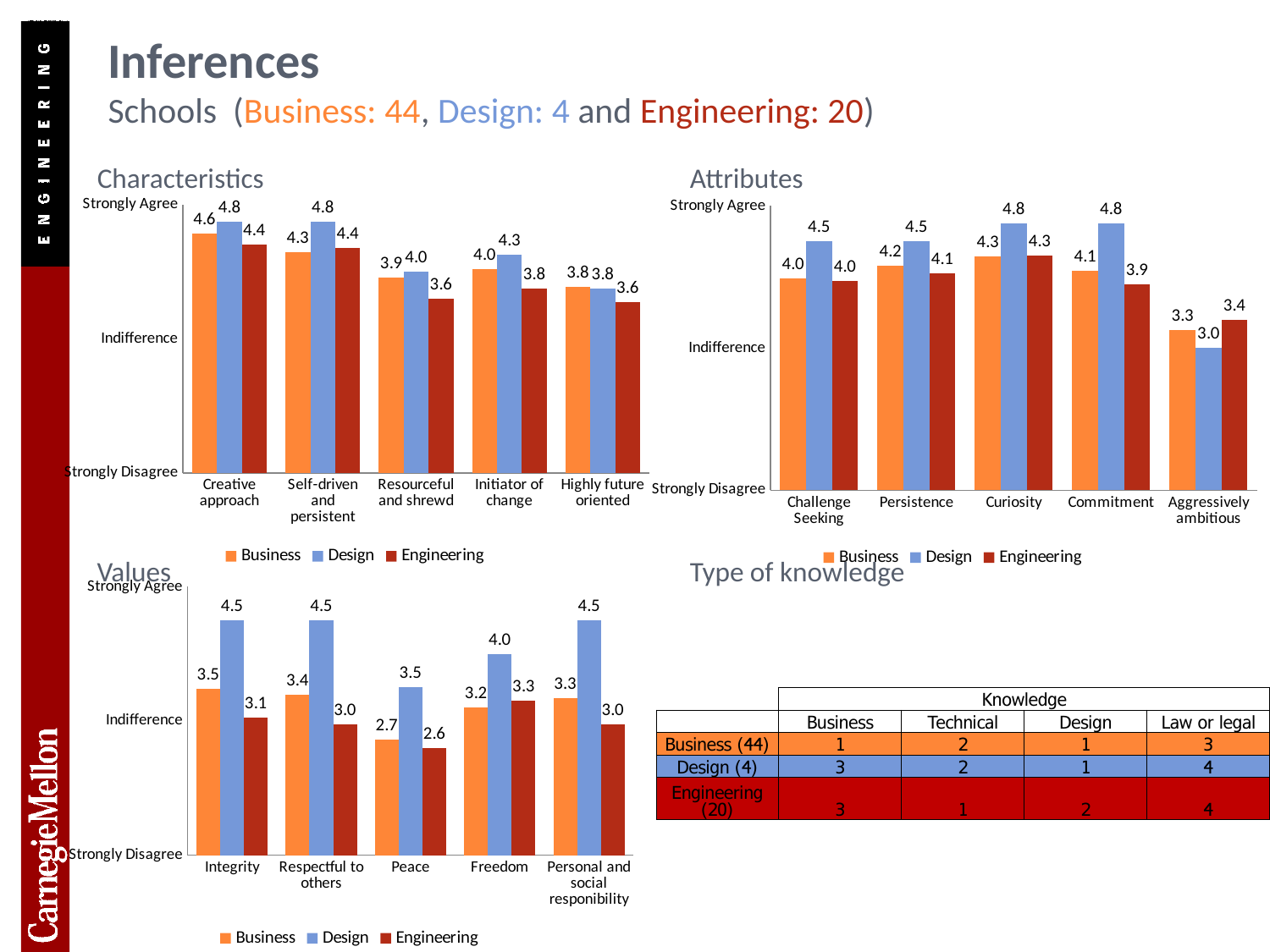

# Inferences Schools  (Business: 44, Design: 4 and Engineering: 20)
Characteristics
Attributes

### Chart

| Category | Business | Design | Engineering |
|---|---|---|---|
| Creative approach | 4.568181818181818 | 4.75 | 4.4 |
| Self-driven and persistent | 4.295454545454546 | 4.75 | 4.35 |
| Resourceful and shrewd | 3.909090909090909 | 4.0 | 3.6 |
| Initiator of change | 4.045454545454546 | 4.25 | 3.75 |
| Highly future oriented | 3.772727272727273 | 3.75 | 3.55 |

### Chart

| Category | Business | Design | Engineering |
|---|---|---|---|
| Challenge Seeking | 3.977272727272727 | 4.5 | 3.9499999999999997 |
| Persistence | 4.1590909090909065 | 4.5 | 4.05 |
| Curiosity | 4.295454545454546 | 4.75 | 4.3 |
| Commitment | 4.090909090909091 | 4.75 | 3.9 |
| Aggressively ambitious | 3.25 | 3.0 | 3.4 |
Values
Type of knowledge

### Chart

| Category | Business | Design | Engineering |
|---|---|---|---|
| Integrity | 3.477272727272727 | 4.5 | 3.05 |
| Respectful to others | 3.386363636363635 | 4.5 | 2.9499999999999997 |
| Peace | 2.7272727272727284 | 3.5 | 2.6 |
| Freedom | 3.2045454545454546 | 4.0 | 3.3 |
| Personal and social responibility | 3.340909090909091 | 4.5 | 2.9499999999999997 |
|  | Knowledge |  |  |  |
| --- | --- | --- | --- | --- |
|  | Business | Technical | Design | Law or legal |
| Business (44) | 1 | 2 | 1 | 3 |
| Design (4) | 3 | 2 | 1 | 4 |
| Engineering (20) | 3 | 1 | 2 | 4 |